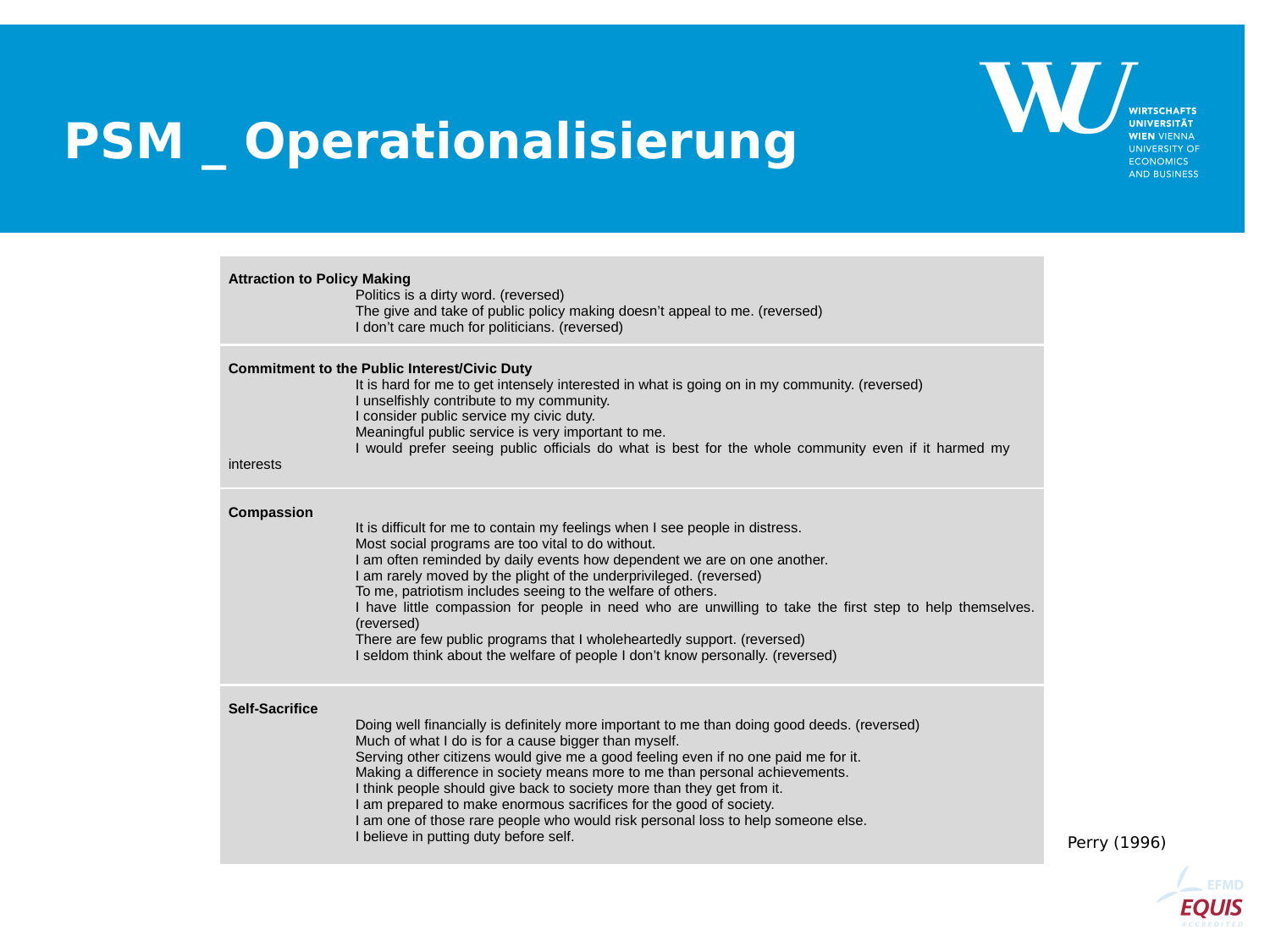

# PSM _ Operationalisierung
| Attraction to Policy Making Politics is a dirty word. (reversed) The give and take of public policy making doesn’t appeal to me. (reversed) I don’t care much for politicians. (reversed) |
| --- |
| Commitment to the Public Interest/Civic Duty It is hard for me to get intensely interested in what is going on in my community. (reversed) I unselfishly contribute to my community. I consider public service my civic duty. Meaningful public service is very important to me. I would prefer seeing public officials do what is best for the whole community even if it harmed my interests |
| Compassion It is difficult for me to contain my feelings when I see people in distress. Most social programs are too vital to do without. I am often reminded by daily events how dependent we are on one another. I am rarely moved by the plight of the underprivileged. (reversed) To me, patriotism includes seeing to the welfare of others. I have little compassion for people in need who are unwilling to take the first step to help themselves. (reversed) There are few public programs that I wholeheartedly support. (reversed) I seldom think about the welfare of people I don’t know personally. (reversed) |
| Self-Sacrifice Doing well financially is definitely more important to me than doing good deeds. (reversed) Much of what I do is for a cause bigger than myself. Serving other citizens would give me a good feeling even if no one paid me for it. Making a difference in society means more to me than personal achievements. I think people should give back to society more than they get from it. I am prepared to make enormous sacrifices for the good of society. I am one of those rare people who would risk personal loss to help someone else. I believe in putting duty before self. |
Perry (1996)